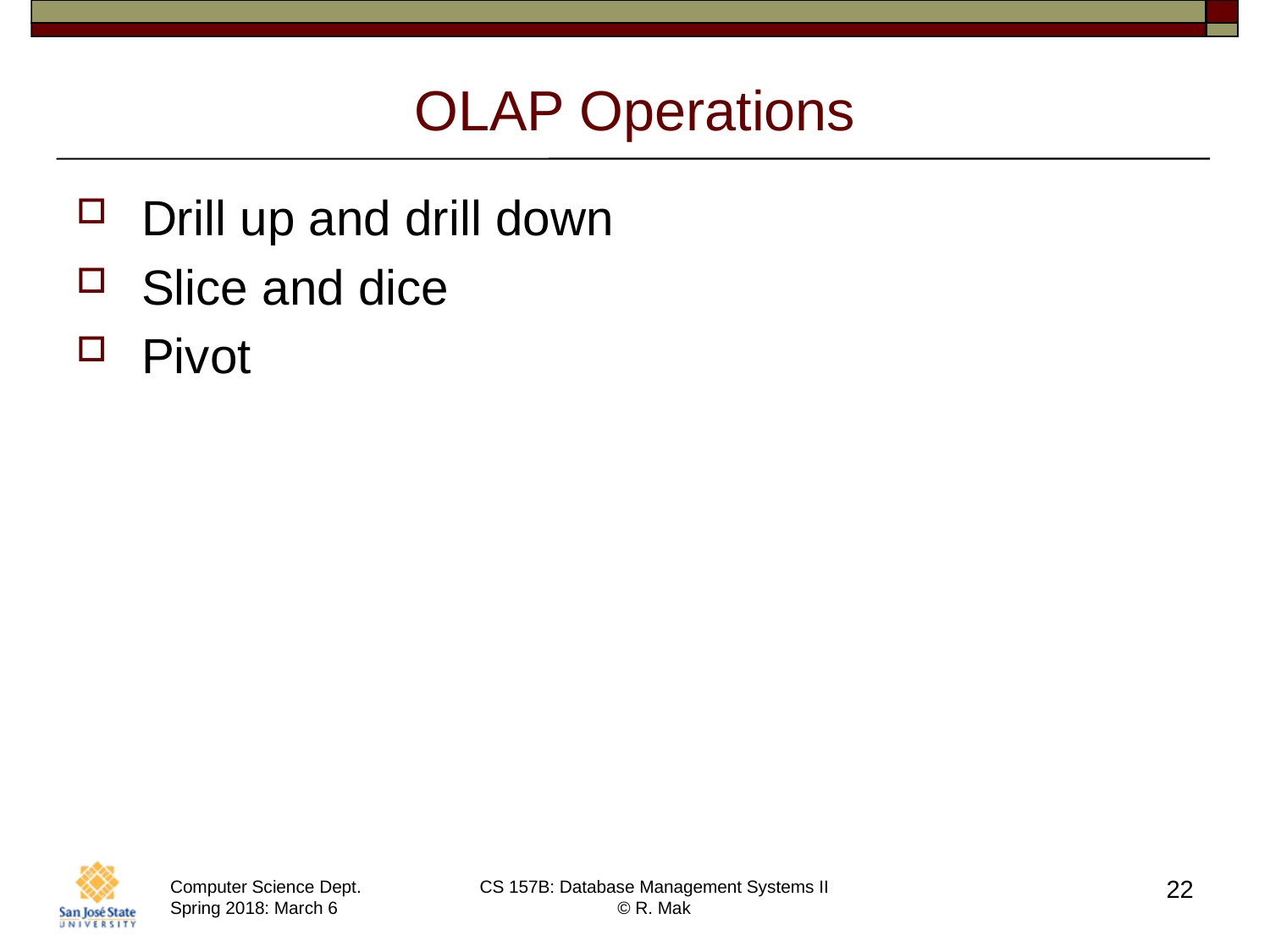

# OLAP Operations
Drill up and drill down
Slice and dice
Pivot
22